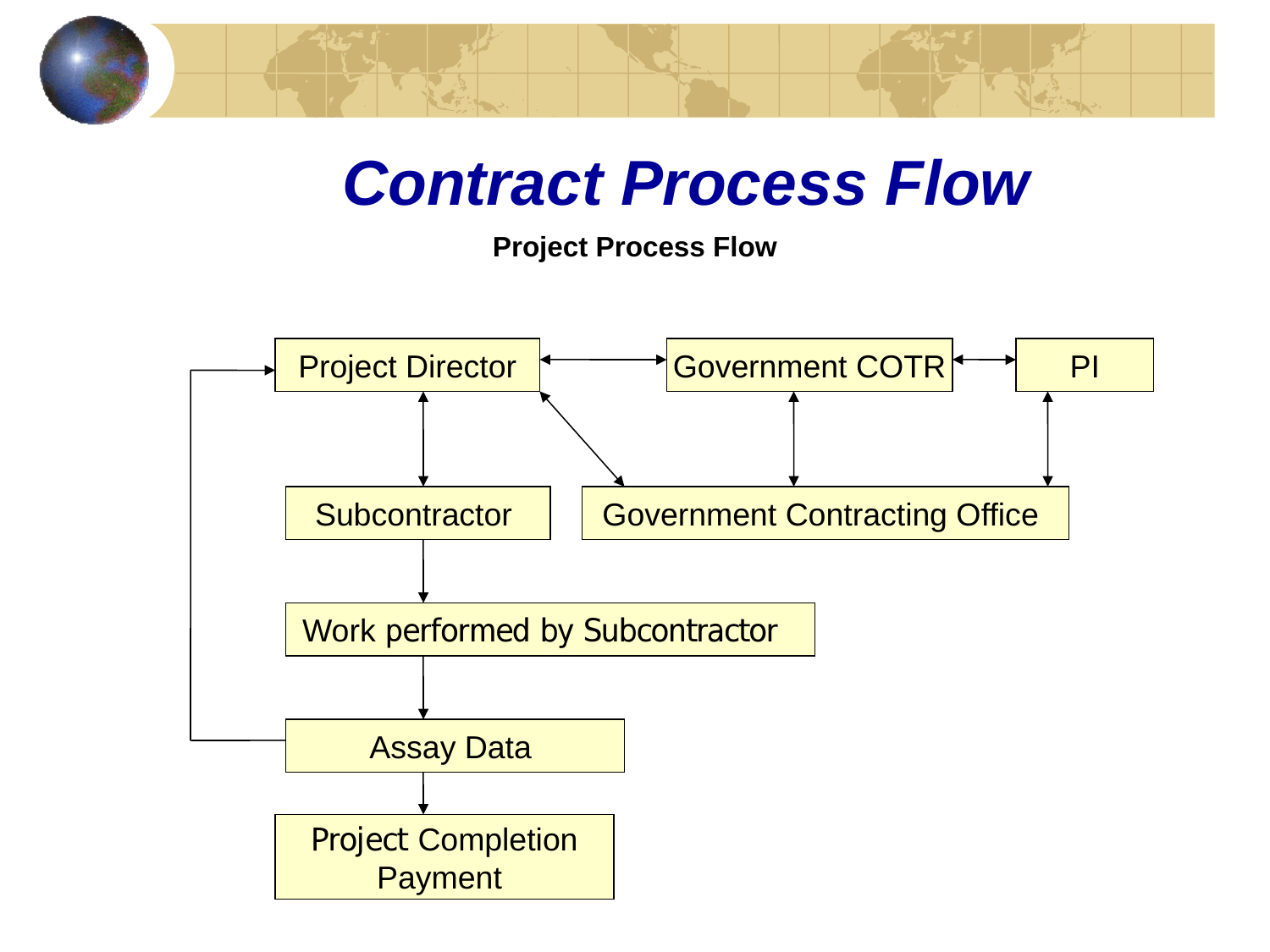

# Contract Process Flow
Project Process Flow
Project Director
Government COTR
PI

Subcontractor
Government Contracting Office

Work performed by Subcontractor

Assay Data

Project Completion
Payment